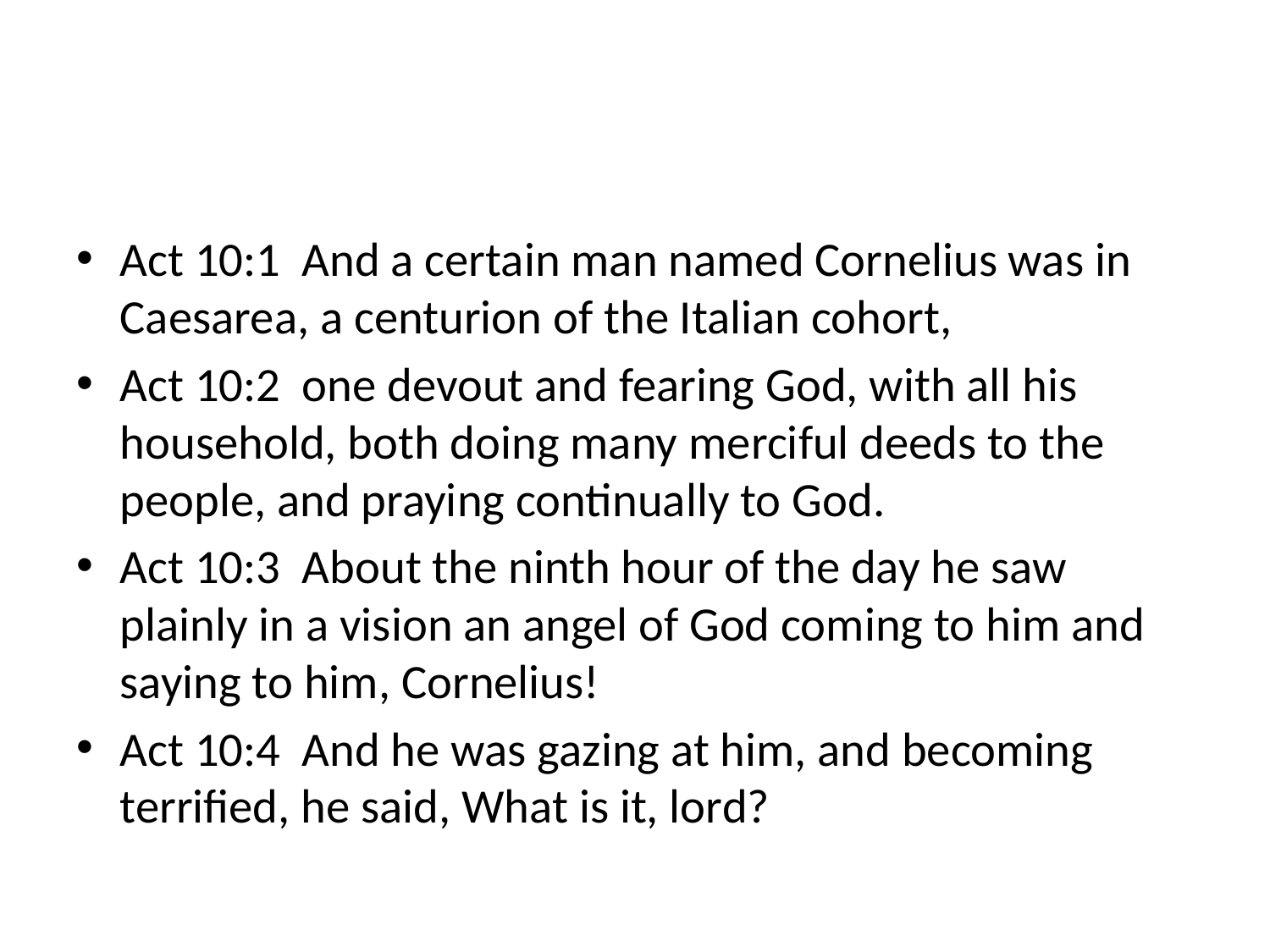

#
Act 10:1  And a certain man named Cornelius was in Caesarea, a centurion of the Italian cohort,
Act 10:2  one devout and fearing God, with all his household, both doing many merciful deeds to the people, and praying continually to God.
Act 10:3  About the ninth hour of the day he saw plainly in a vision an angel of God coming to him and saying to him, Cornelius!
Act 10:4  And he was gazing at him, and becoming terrified, he said, What is it, lord?